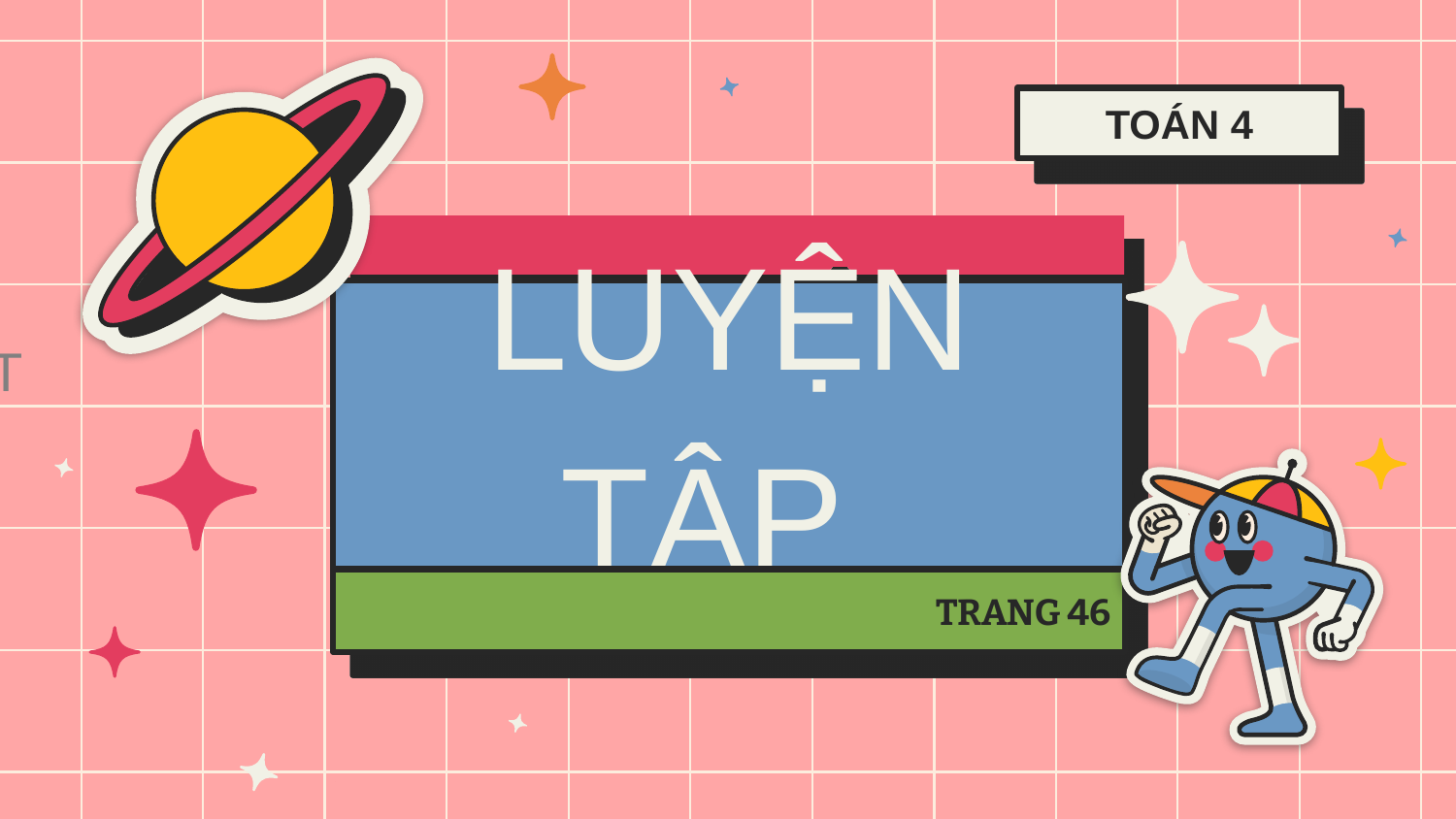

TOÁN 4

# LUYỆN TẬP

TRANG 46